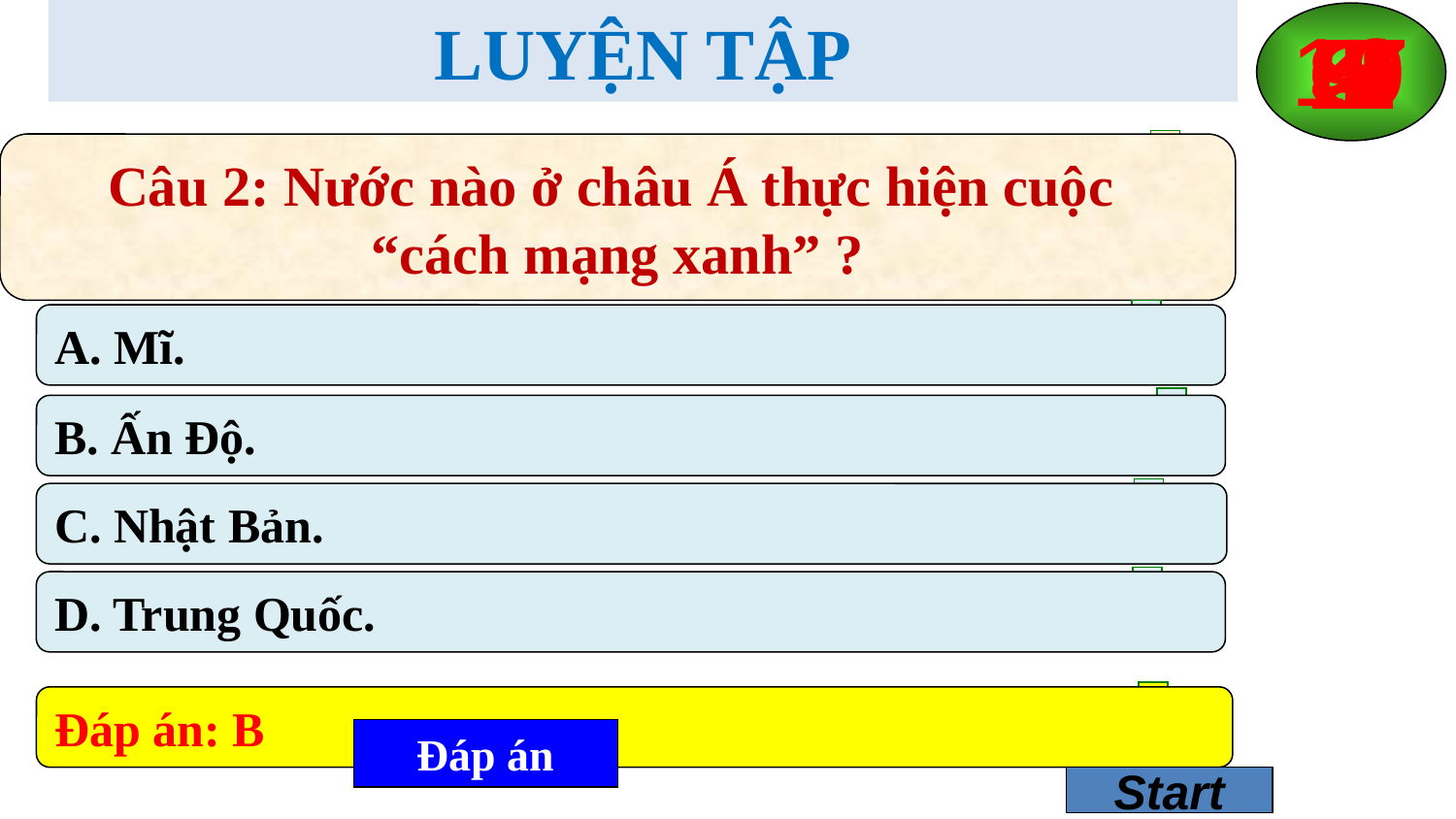

LUYỆN TẬP

10
2
0
1
3
4
5
6
8
9
7

Câu 2: Nước nào ở châu Á thực hiện cuộc
“cách mạng xanh” ?

A. Mĩ.

B. Ấn Độ.

C. Nhật Bản.

D. Trung Quốc.

Đáp án: B
Đáp án
Start